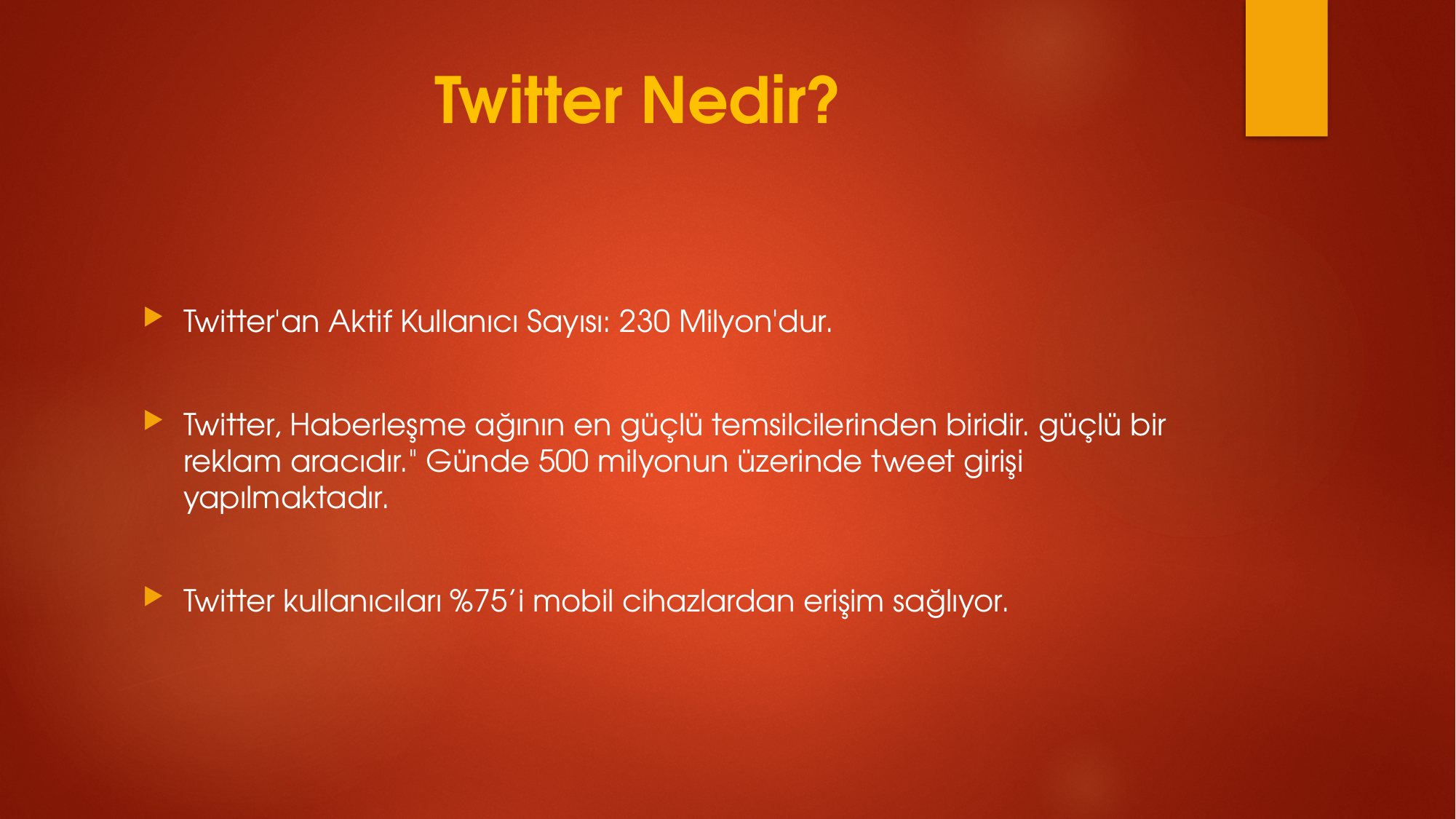

# Twitter Nedir?

Twitter'an Aktif Kullanıcı Sayısı: 230 Milyon'dur.

Twitter, Haberleşme ağının en güçlü temsilcilerinden biridir. güçlü bir reklam aracıdır." Günde 500 milyonun üzerinde tweet girişi yapılmaktadır.

Twitter kullanıcıları %75’i mobil cihazlardan erişim sağlıyor.